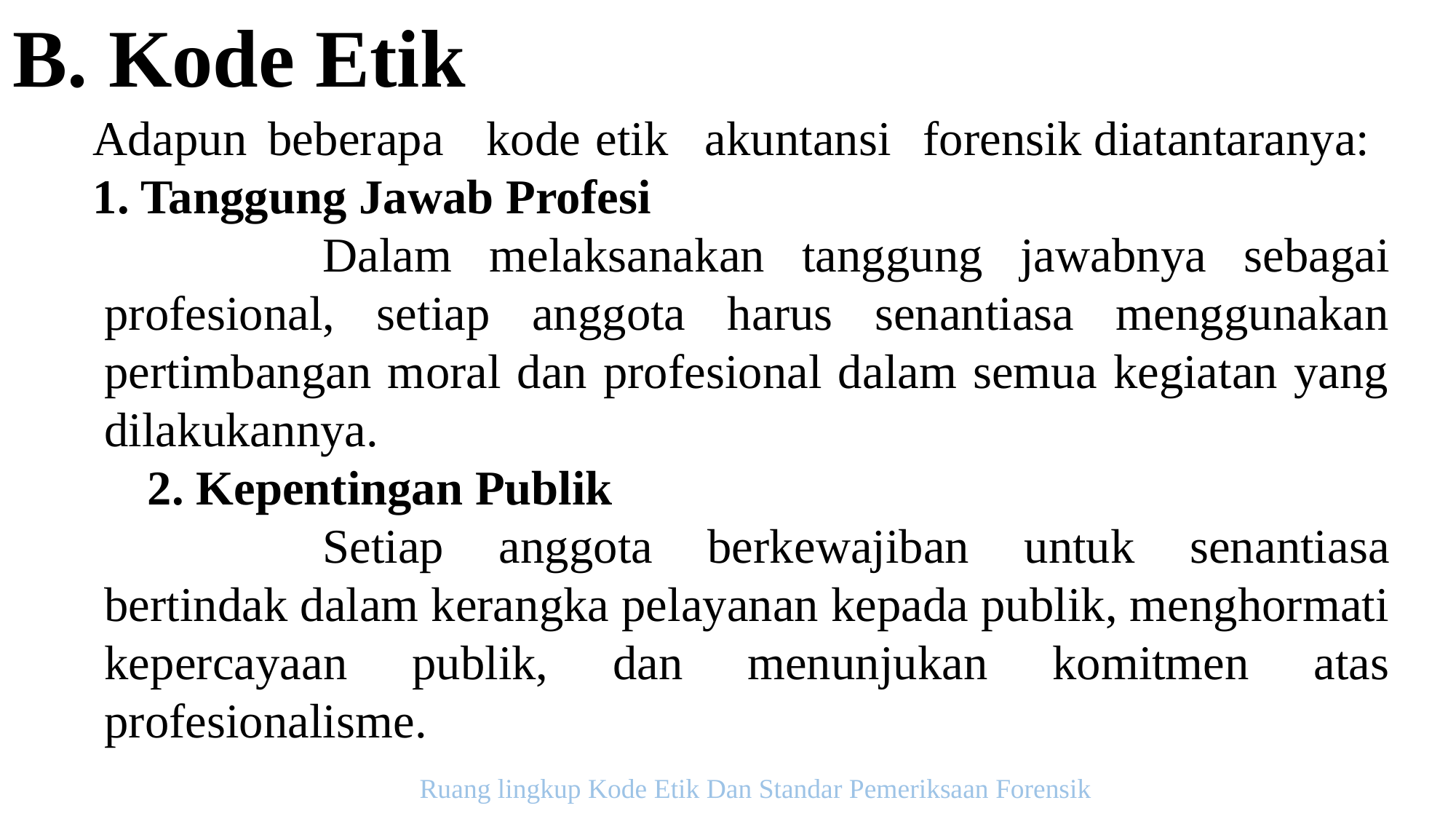

B. Kode Etik
Adapun	beberapa	kode	etik	akuntansi	forensik diatantaranya:
1. Tanggung Jawab Profesi
		Dalam melaksanakan tanggung jawabnya sebagai profesional, setiap anggota harus senantiasa menggunakan pertimbangan moral dan profesional dalam semua kegiatan yang dilakukannya.
2. Kepentingan Publik
		Setiap anggota berkewajiban untuk senantiasa bertindak dalam kerangka pelayanan kepada publik, menghormati kepercayaan publik, dan menunjukan komitmen atas profesionalisme.
Ruang lingkup Kode Etik Dan Standar Pemeriksaan Forensik